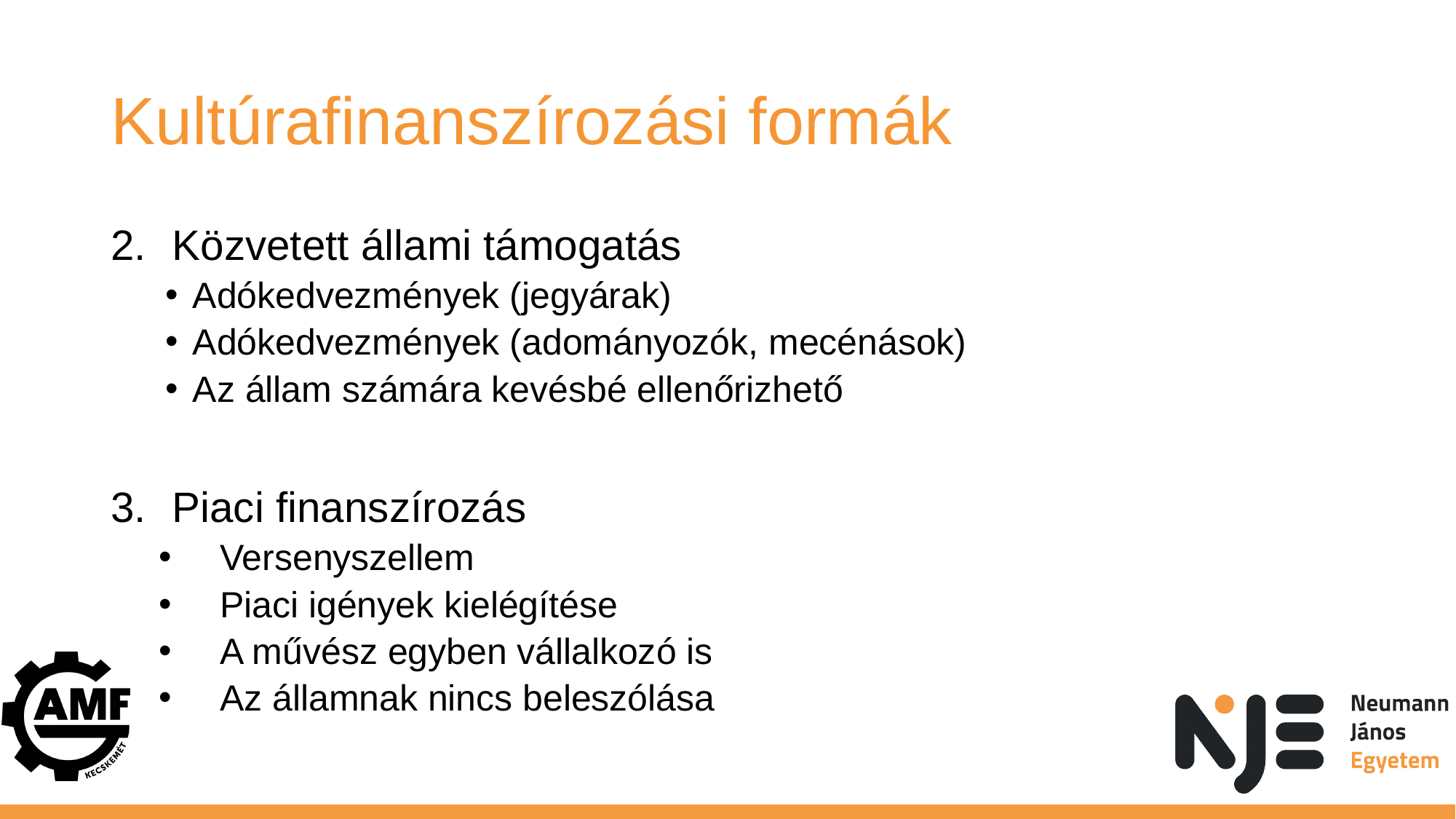

# Kultúrafinanszírozási formák
Közvetett állami támogatás
Adókedvezmények (jegyárak)
Adókedvezmények (adományozók, mecénások)
Az állam számára kevésbé ellenőrizhető

Piaci finanszírozás
Versenyszellem
Piaci igények kielégítése
A művész egyben vállalkozó is
Az államnak nincs beleszólása